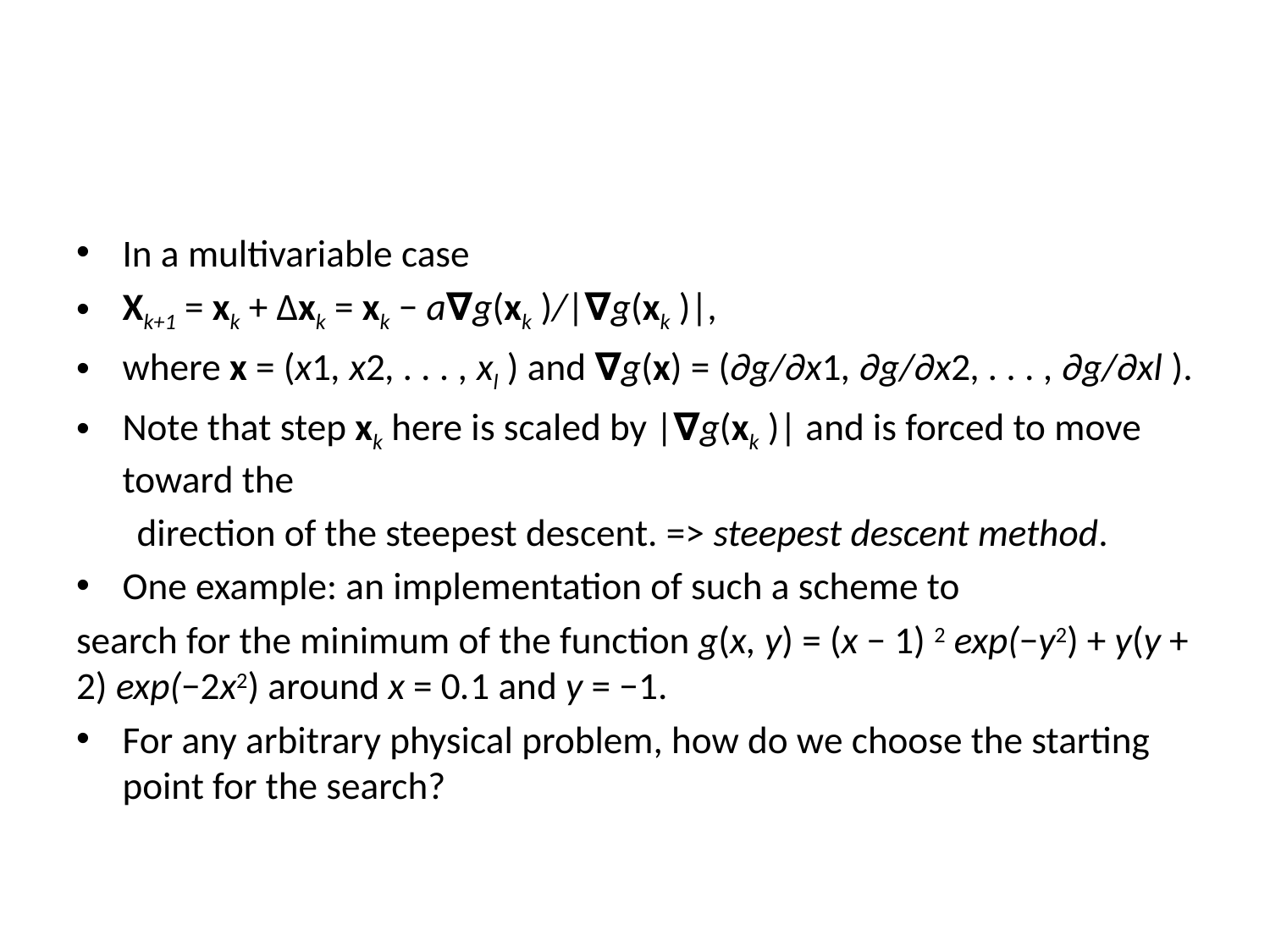

#
In a multivariable case
Xk+1 = xk + Δxk = xk − a∇g(xk )/|∇g(xk )|,
where x = (x1, x2, . . . , xl ) and ∇g(x) = (∂g/∂x1, ∂g/∂x2, . . . , ∂g/∂xl ).
Note that step xk here is scaled by |∇g(xk )| and is forced to move toward the
       direction of the steepest descent. => steepest descent method.
One example: an implementation of such a scheme to
search for the minimum of the function g(x, y) = (x − 1) 2 exp(−y2) + y(y + 2) exp(−2x2) around x = 0.1 and y = −1.
For any arbitrary physical problem, how do we choose the starting point for the search?